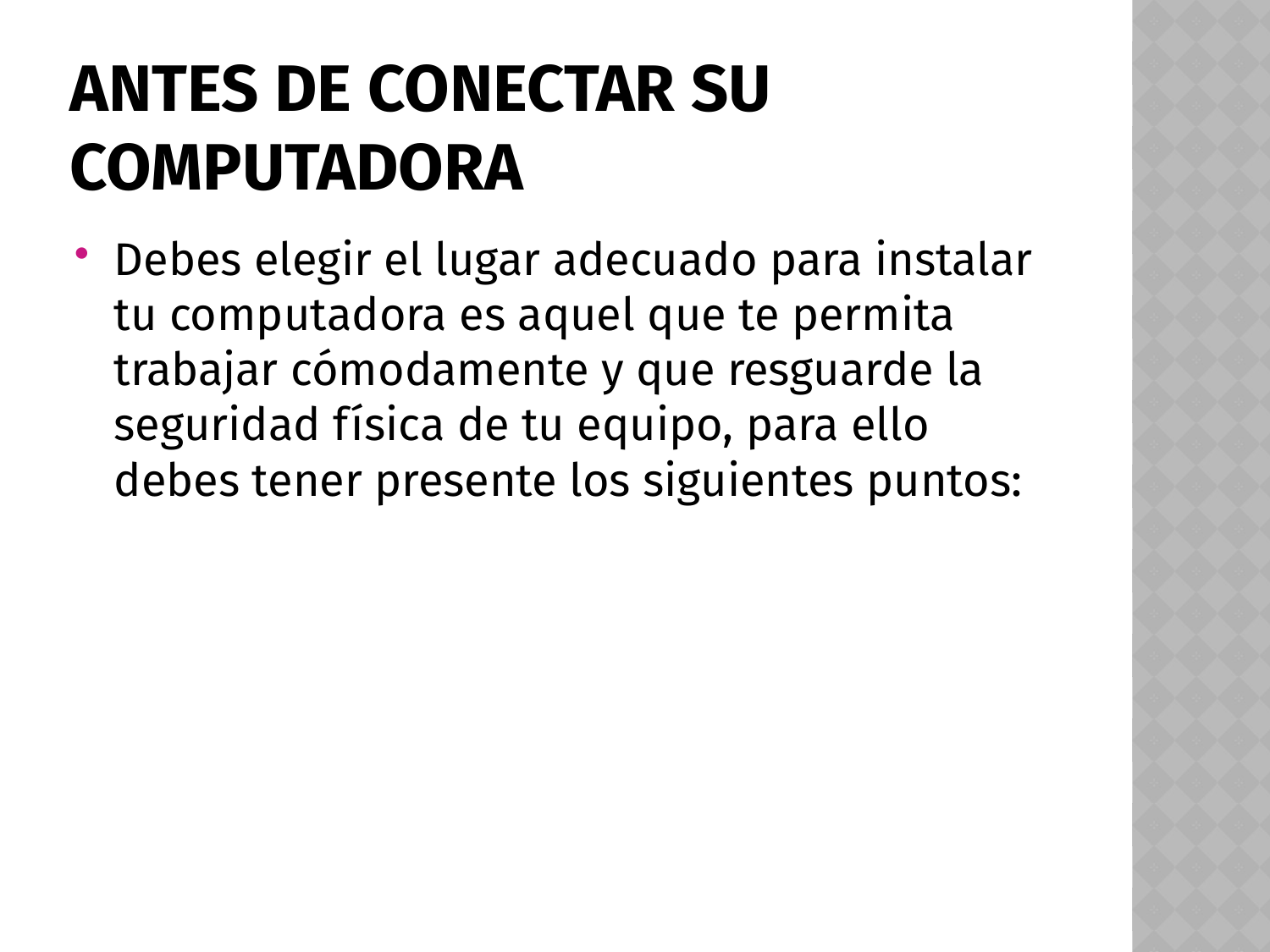

# ANTES DE CONECTAR SU COMPUTADORA
Debes elegir el lugar adecuado para instalar tu computadora es aquel que te permita trabajar cómodamente y que resguarde la seguridad física de tu equipo, para ello debes tener presente los siguientes puntos: